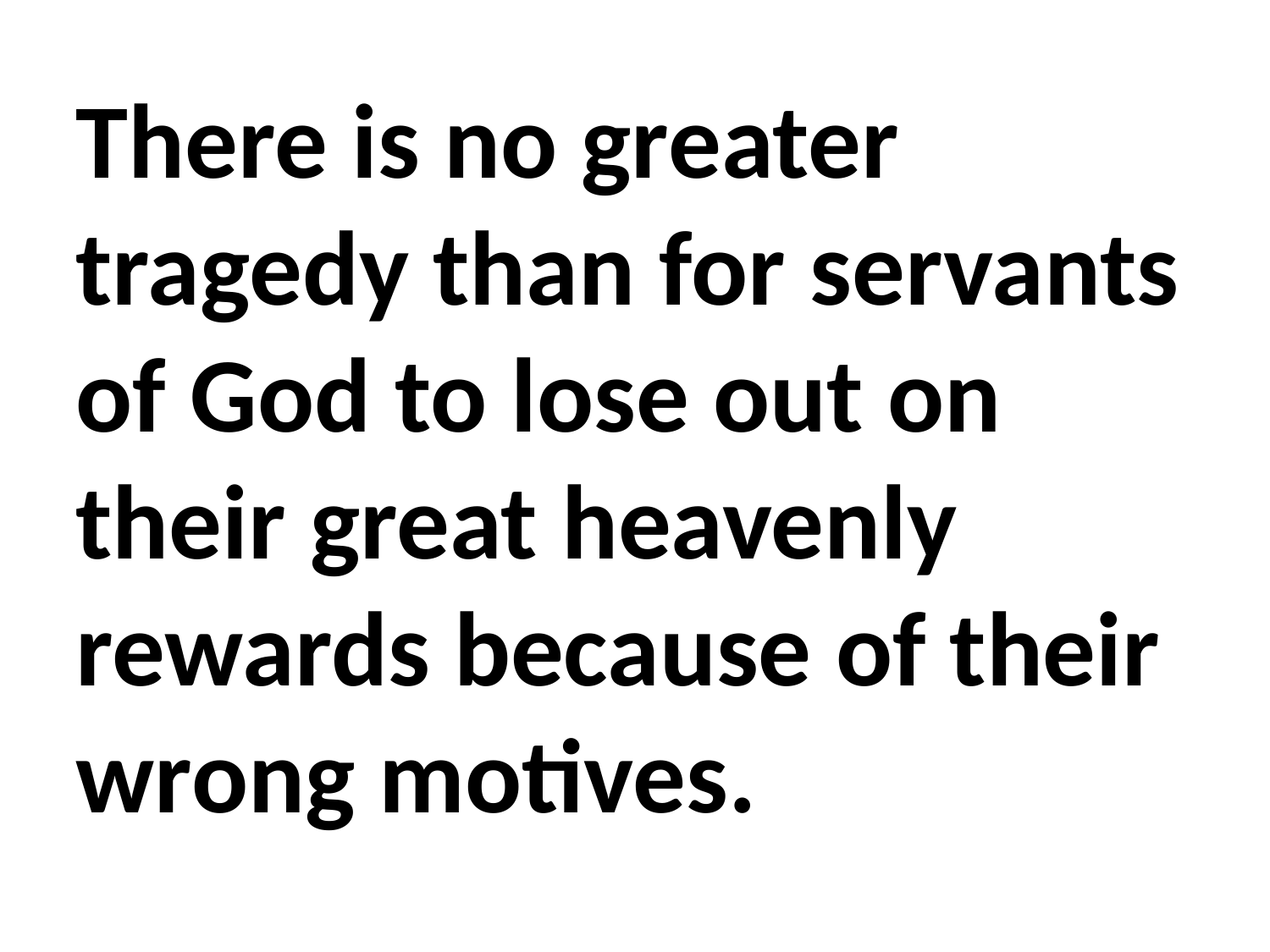

There is no greater tragedy than for servants of God to lose out on their great heavenly rewards because of their wrong motives.